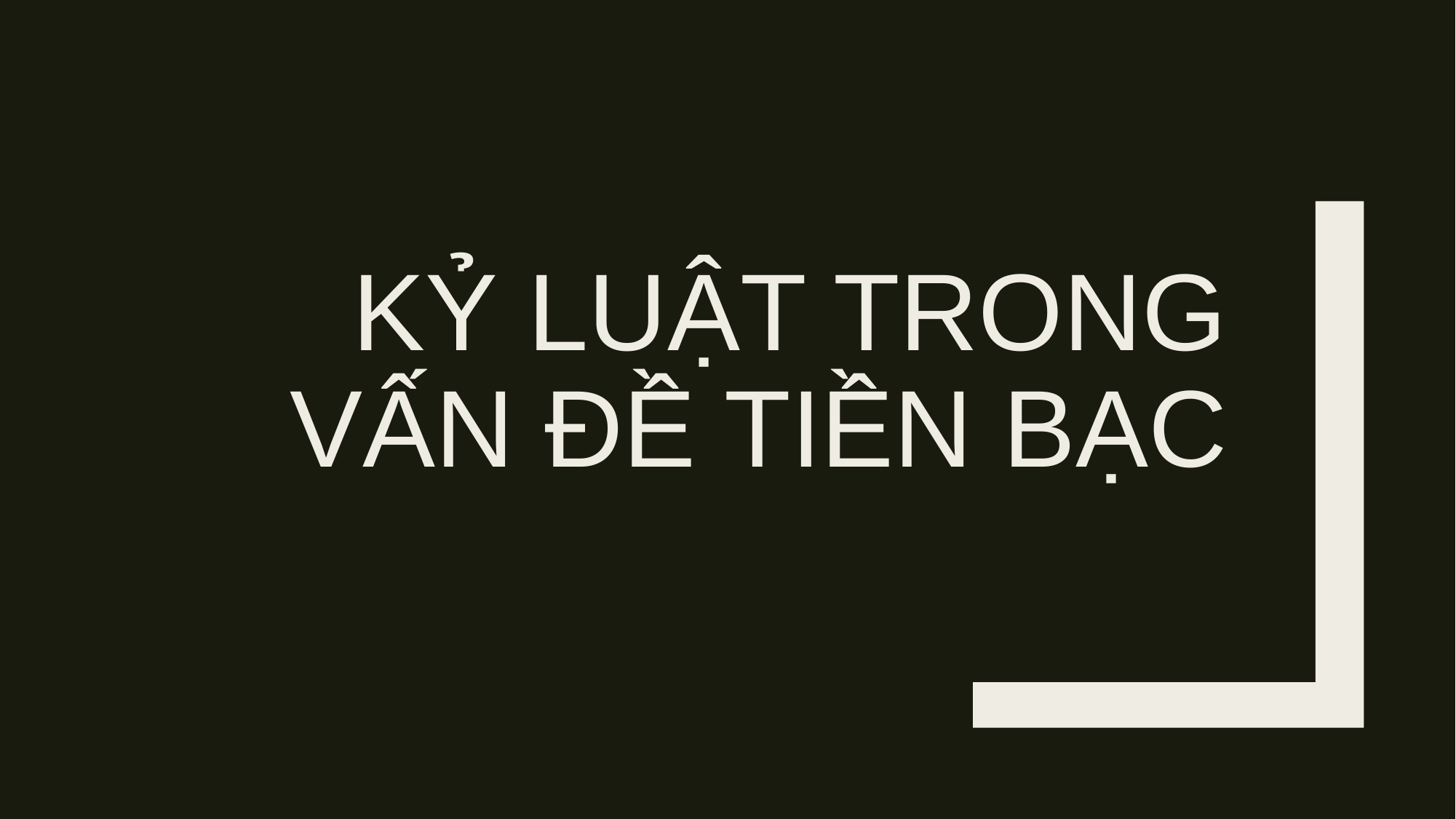

# Kỷ luật trong vấn đề tiền bạc